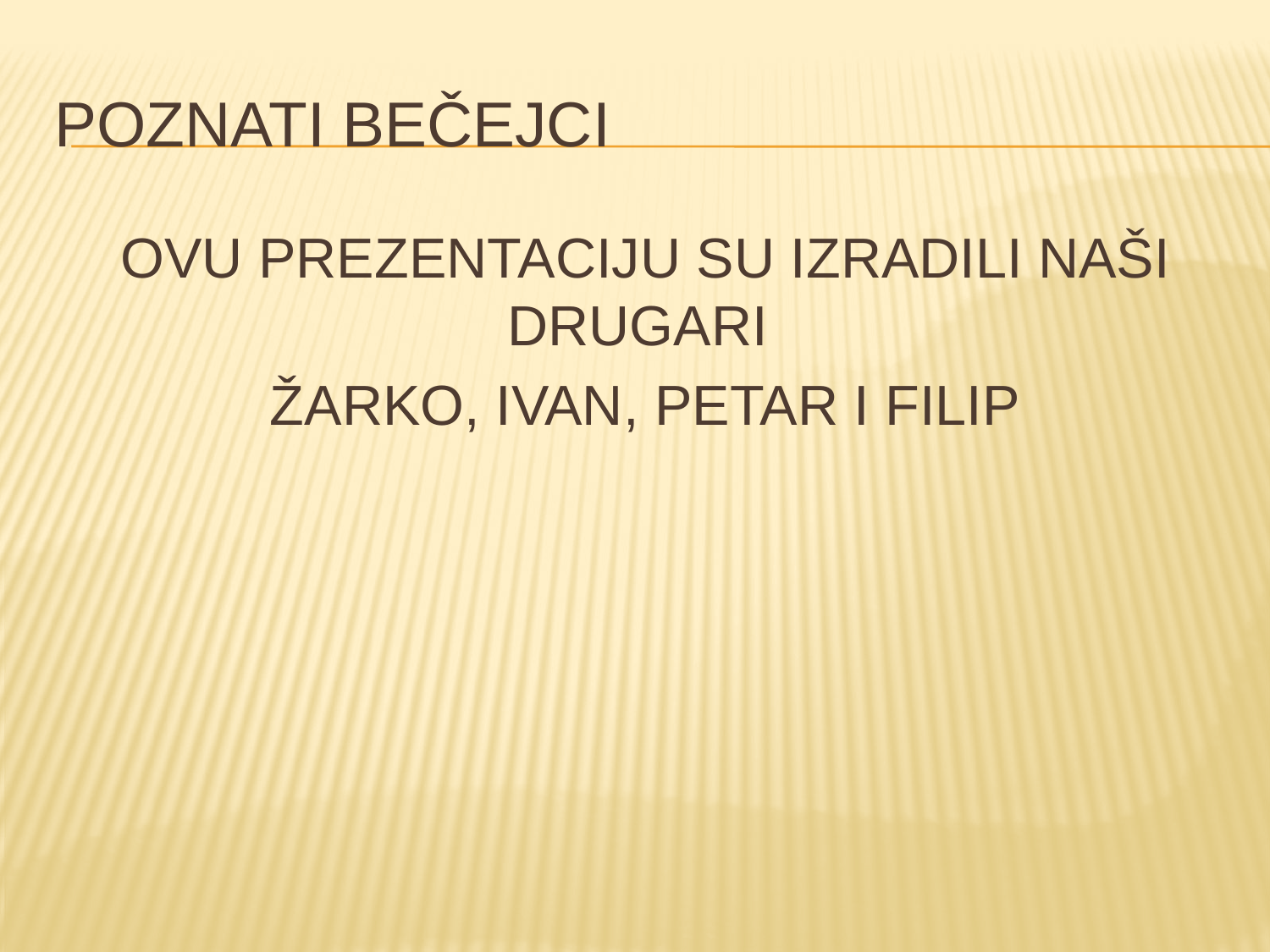

# Poznati Bečejci
OVU PREZENTACIJU SU IZRADILI NAŠI DRUGARI
ŽARKO, IVAN, PETAR I FILIP